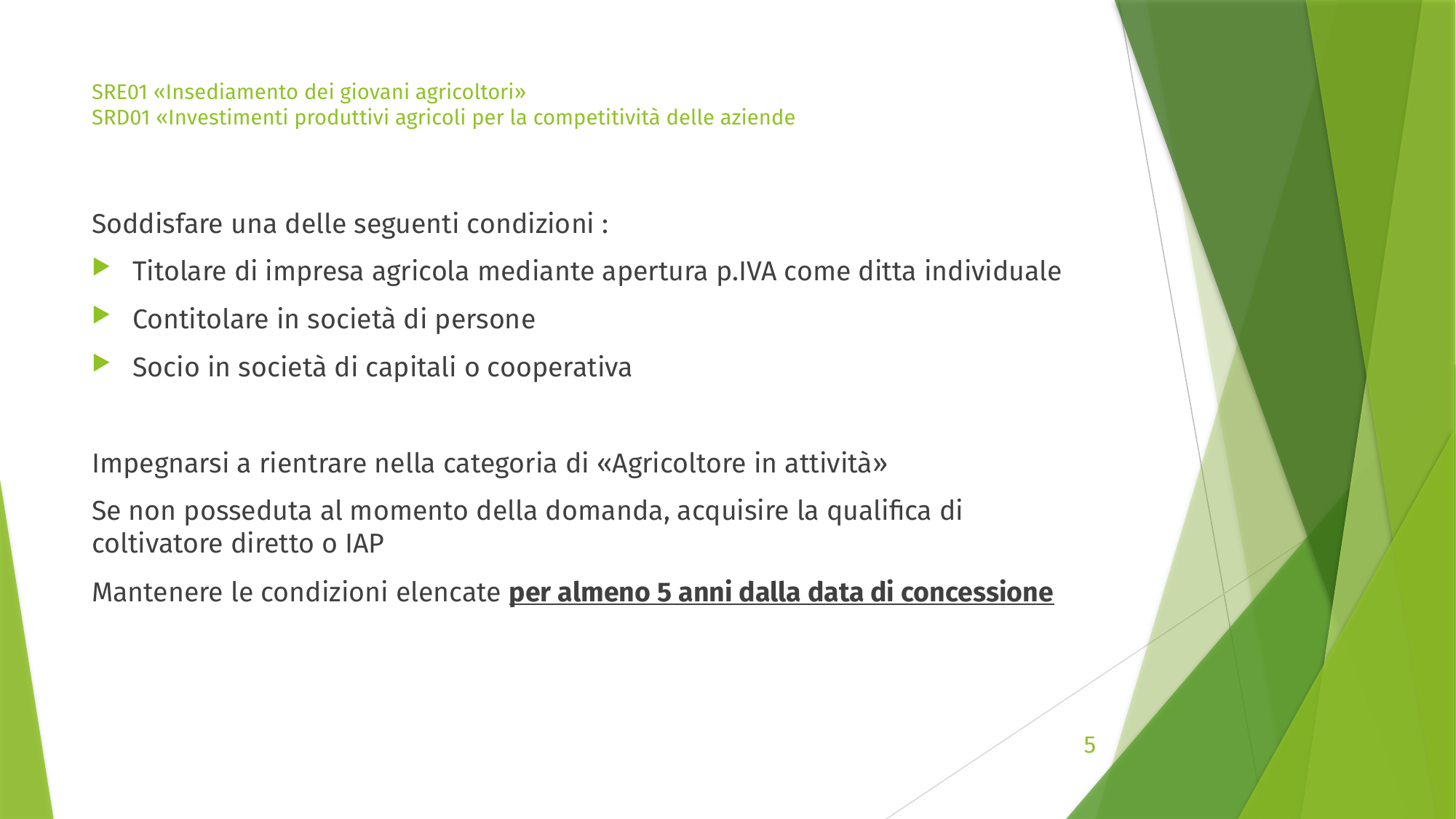

# SRE01 «Insediamento dei giovani agricoltori» SRD01 «Investimenti produttivi agricoli per la competitività delle aziende
Soddisfare una delle seguenti condizioni :
Titolare di impresa agricola mediante apertura p.IVA come ditta individuale
Contitolare in società di persone
Socio in società di capitali o cooperativa

Impegnarsi a rientrare nella categoria di «Agricoltore in attività»
Se non posseduta al momento della domanda, acquisire la qualifica di coltivatore diretto o IAP
Mantenere le condizioni elencate per almeno 5 anni dalla data di concessione

5